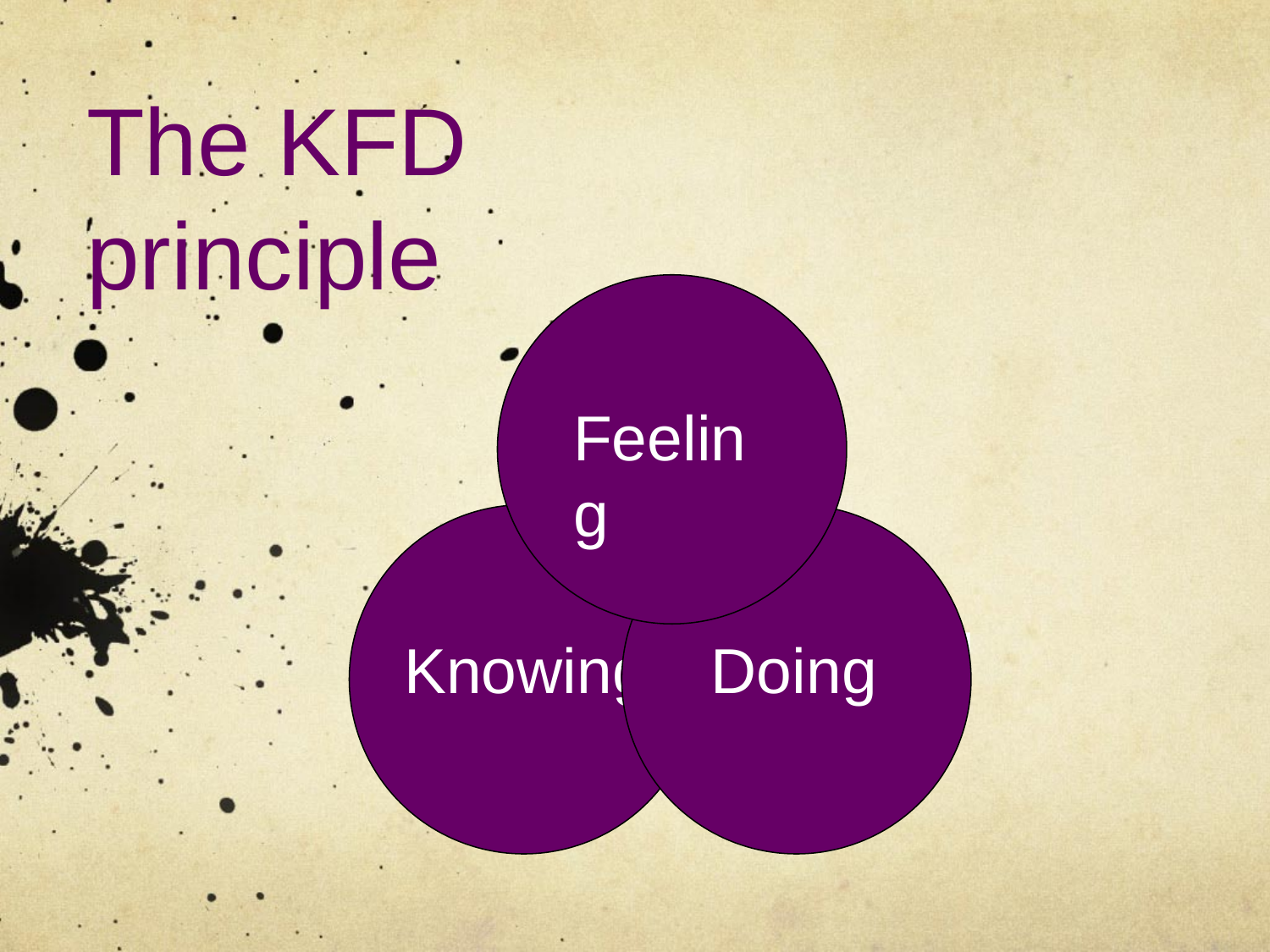

The KFD
principle

Feeling
Feeling

Doing
Knowing
Doing